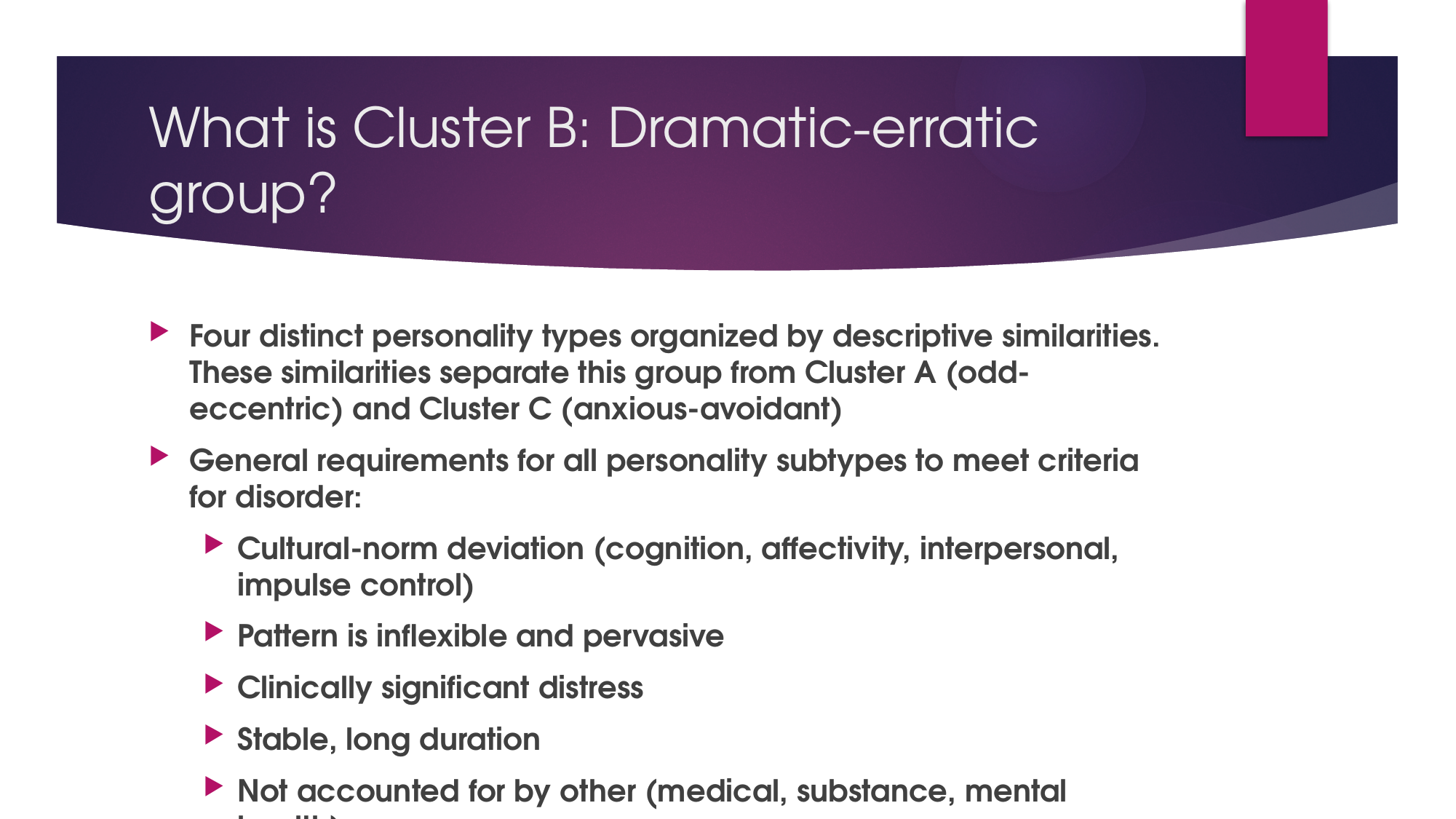

# What is Cluster B: Dramatic-erratic group?
Four distinct personality types organized by descriptive similarities.  These similarities separate this group from Cluster A (odd-eccentric) and Cluster C (anxious-avoidant)
General requirements for all personality subtypes to meet criteria for disorder:
Cultural-norm deviation (cognition, affectivity, interpersonal, impulse control)
Pattern is inflexible and pervasive
Clinically significant distress
Stable, long duration
Not accounted for by other (medical, substance, mental health)